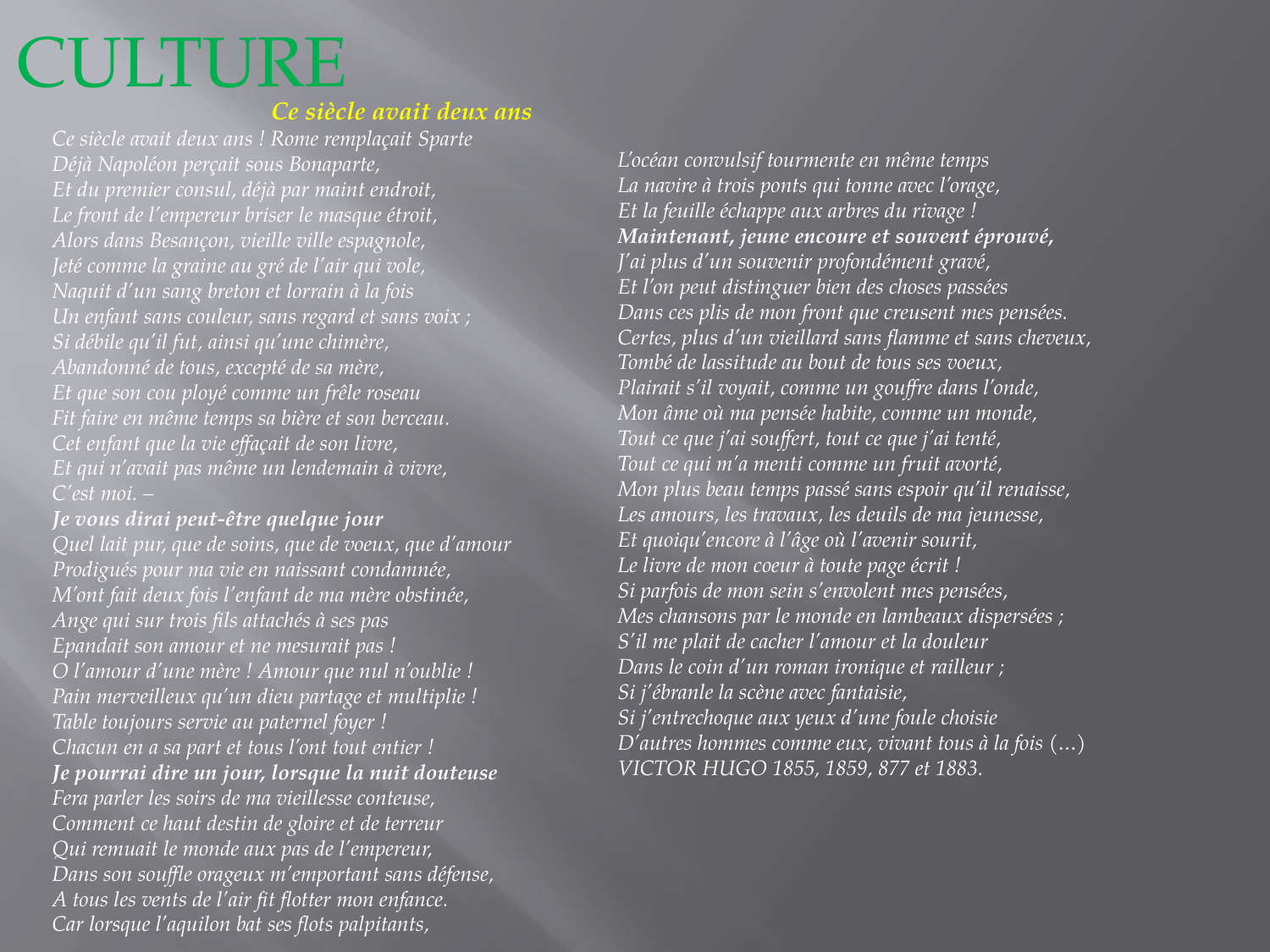

CULTURE
Ce siècle avait deux ans
Ce siècle avait deux ans ! Rome remplaçait Sparte
Déjà Napoléon perçait sous Bonaparte,
Et du premier consul, déjà par maint endroit,
Le front de l’empereur briser le masque étroit,
Alors dans Besançon, vieille ville espagnole,
Jeté comme la graine au gré de l’air qui vole,
Naquit d’un sang breton et lorrain à la fois
Un enfant sans couleur, sans regard et sans voix ;
Si débile qu’il fut, ainsi qu’une chimère,
Abandonné de tous, excepté de sa mère,
Et que son cou ployé comme un frêle roseau
Fit faire en même temps sa bière et son berceau.
Cet enfant que la vie effaçait de son livre,
Et qui n’avait pas même un lendemain à vivre,
C’est moi. –
Je vous dirai peut-être quelque jour
Quel lait pur, que de soins, que de voeux, que d’amour
Prodigués pour ma vie en naissant condamnée,
M’ont fait deux fois l’enfant de ma mère obstinée,
Ange qui sur trois fils attachés à ses pas
Epandait son amour et ne mesurait pas !
O l’amour d’une mère ! Amour que nul n’oublie !
Pain merveilleux qu’un dieu partage et multiplie !
Table toujours servie au paternel foyer !
Chacun en a sa part et tous l’ont tout entier !
Je pourrai dire un jour, lorsque la nuit douteuse
Fera parler les soirs de ma vieillesse conteuse,
Comment ce haut destin de gloire et de terreur
Qui remuait le monde aux pas de l’empereur,
Dans son souffle orageux m’emportant sans défense,
A tous les vents de l’air fit flotter mon enfance.
Car lorsque l’aquilon bat ses flots palpitants,
L’océan convulsif tourmente en même temps
La navire à trois ponts qui tonne avec l’orage,
Et la feuille échappe aux arbres du rivage !
Maintenant, jeune encoure et souvent éprouvé,
J’ai plus d’un souvenir profondément gravé,
Et l’on peut distinguer bien des choses passées
Dans ces plis de mon front que creusent mes pensées.
Certes, plus d’un vieillard sans flamme et sans cheveux,
Tombé de lassitude au bout de tous ses voeux,
Plairait s’il voyait, comme un gouffre dans l’onde,
Mon âme où ma pensée habite, comme un monde,
Tout ce que j’ai souffert, tout ce que j’ai tenté,
Tout ce qui m’a menti comme un fruit avorté,
Mon plus beau temps passé sans espoir qu’il renaisse,
Les amours, les travaux, les deuils de ma jeunesse,
Et quoiqu’encore à l’âge où l’avenir sourit,
Le livre de mon coeur à toute page écrit !
Si parfois de mon sein s’envolent mes pensées,
Mes chansons par le monde en lambeaux dispersées ;
S’il me plait de cacher l’amour et la douleur
Dans le coin d’un roman ironique et railleur ;
Si j’ébranle la scène avec fantaisie,
Si j’entrechoque aux yeux d’une foule choisie
D’autres hommes comme eux, vivant tous à la fois (…)
VICTOR HUGO 1855, 1859, 877 et 1883.